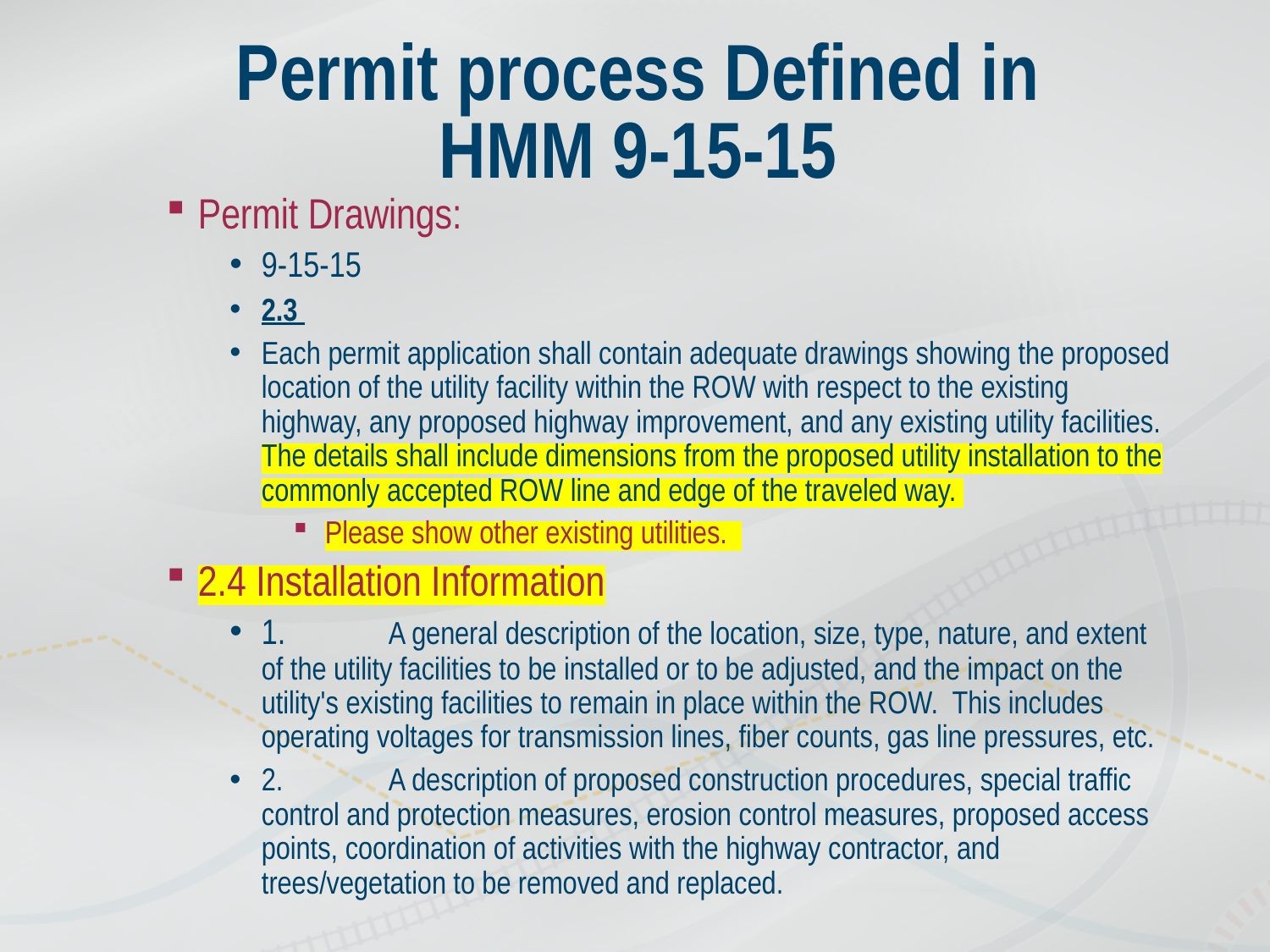

# Permit process Defined in HMM 9-15-15
Permit Drawings:
9-15-15
2.3
Each permit application shall contain adequate drawings showing the proposed location of the utility facility within the ROW with respect to the existing highway, any proposed highway improvement, and any existing utility facilities.  The details shall include dimensions from the proposed utility installation to the commonly accepted ROW line and edge of the traveled way.
Please show other existing utilities.
2.4 Installation Information
1.	A general description of the location, size, type, nature, and extent of the utility facilities to be installed or to be adjusted, and the impact on the utility's existing facilities to remain in place within the ROW.  This includes operating voltages for transmission lines, fiber counts, gas line pressures, etc.
2.	A description of proposed construction procedures, special traffic control and protection measures, erosion control measures, proposed access points, coordination of activities with the highway contractor, and trees/vegetation to be removed and replaced.